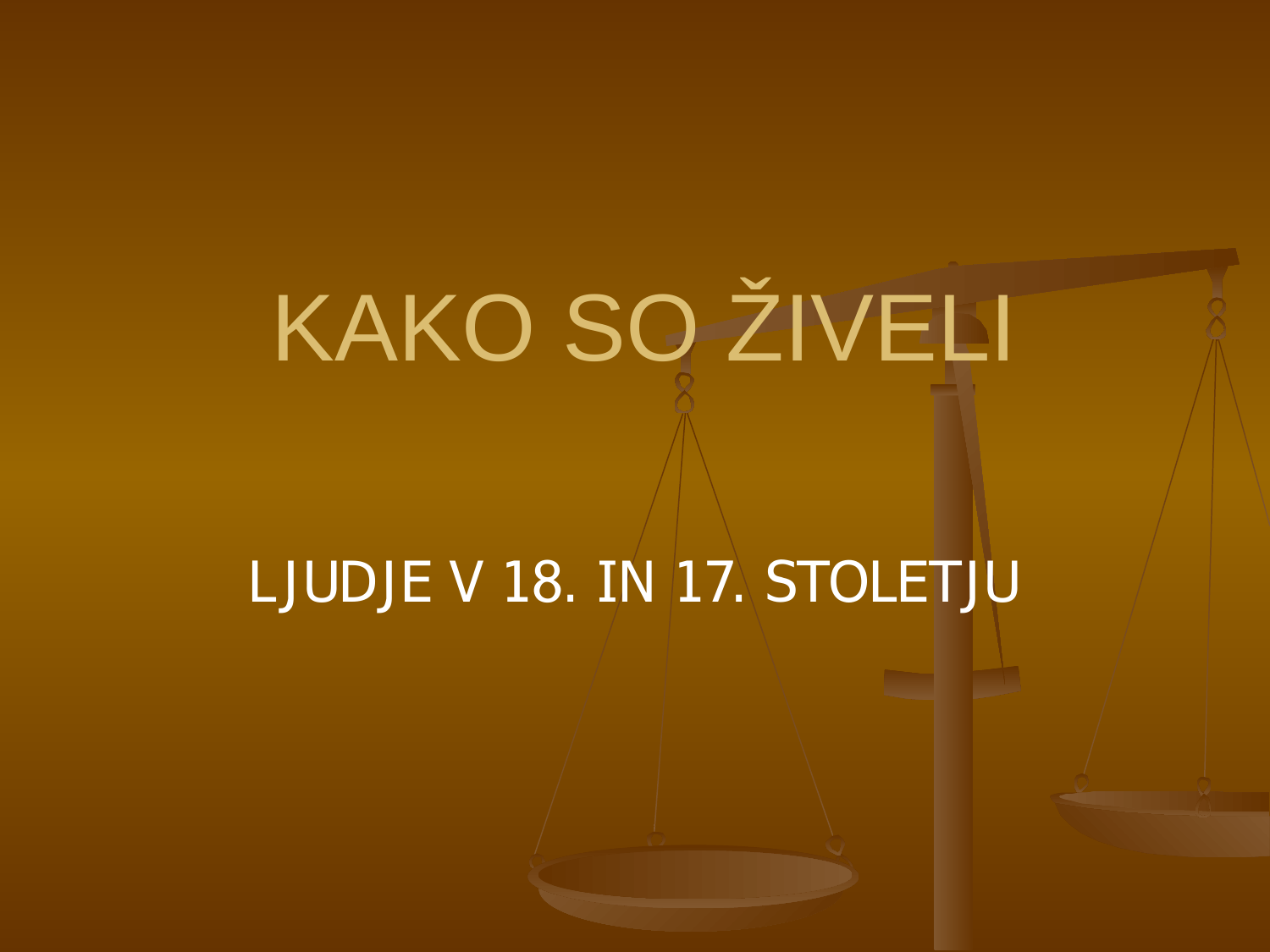

# KAKO SO ŽIVELI
LJUDJE V 18. IN 17. STOLETJU